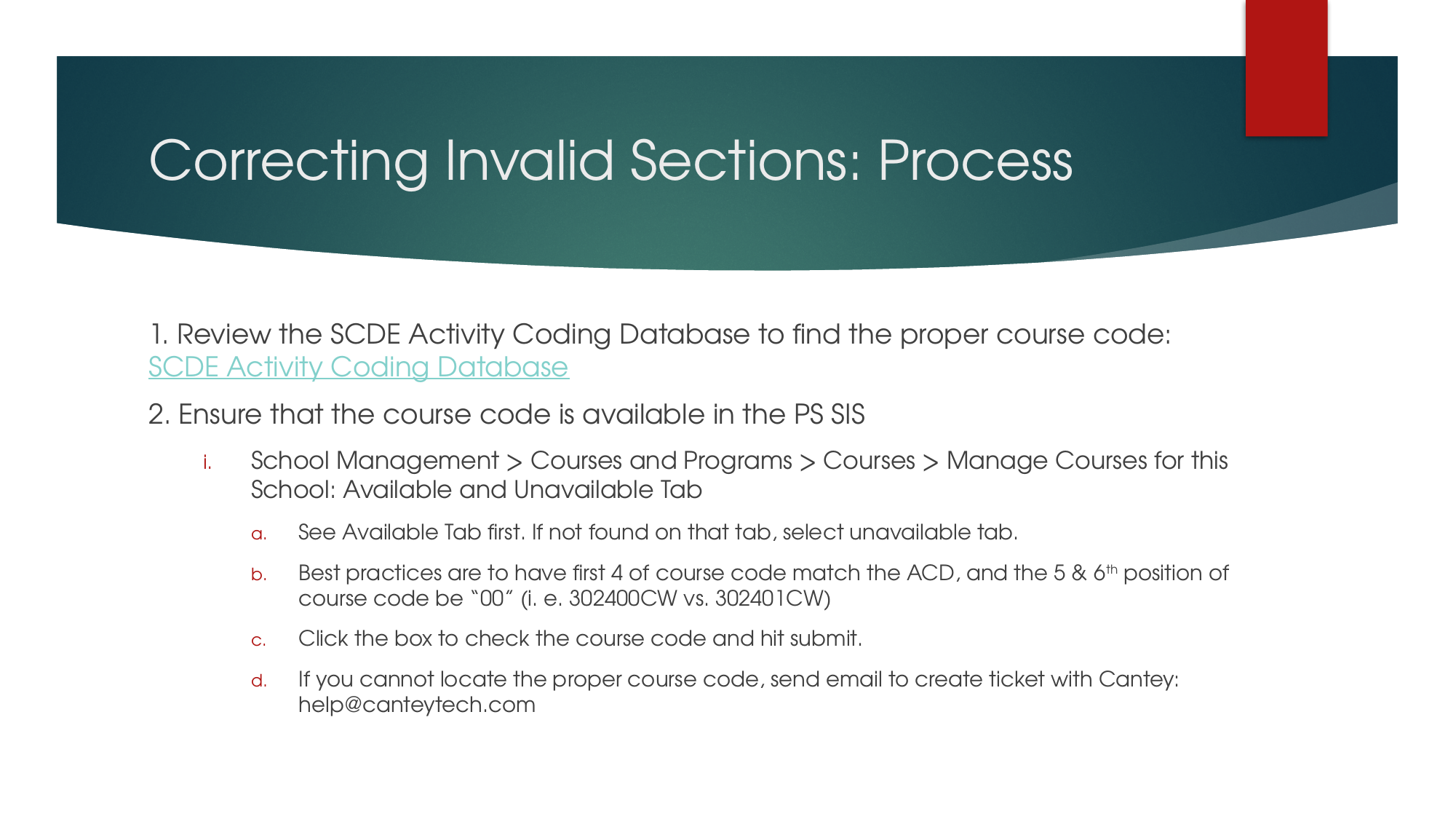

# Correcting Invalid Sections: Process
1. Review the SCDE Activity Coding Database to find the proper course code: SCDE Activity Coding Database
2. Ensure that the course code is available in the PS SIS
School Management > Courses and Programs > Courses > Manage Courses for this School: Available and Unavailable Tab
See Available Tab first. If not found on that tab, select unavailable tab.
Best practices are to have first 4 of course code match the ACD, and the 5 & 6th position of course code be “00” (i. e. 302400CW vs. 302401CW)
Click the box to check the course code and hit submit.
If you cannot locate the proper course code, send email to create ticket with Cantey: help@canteytech.com